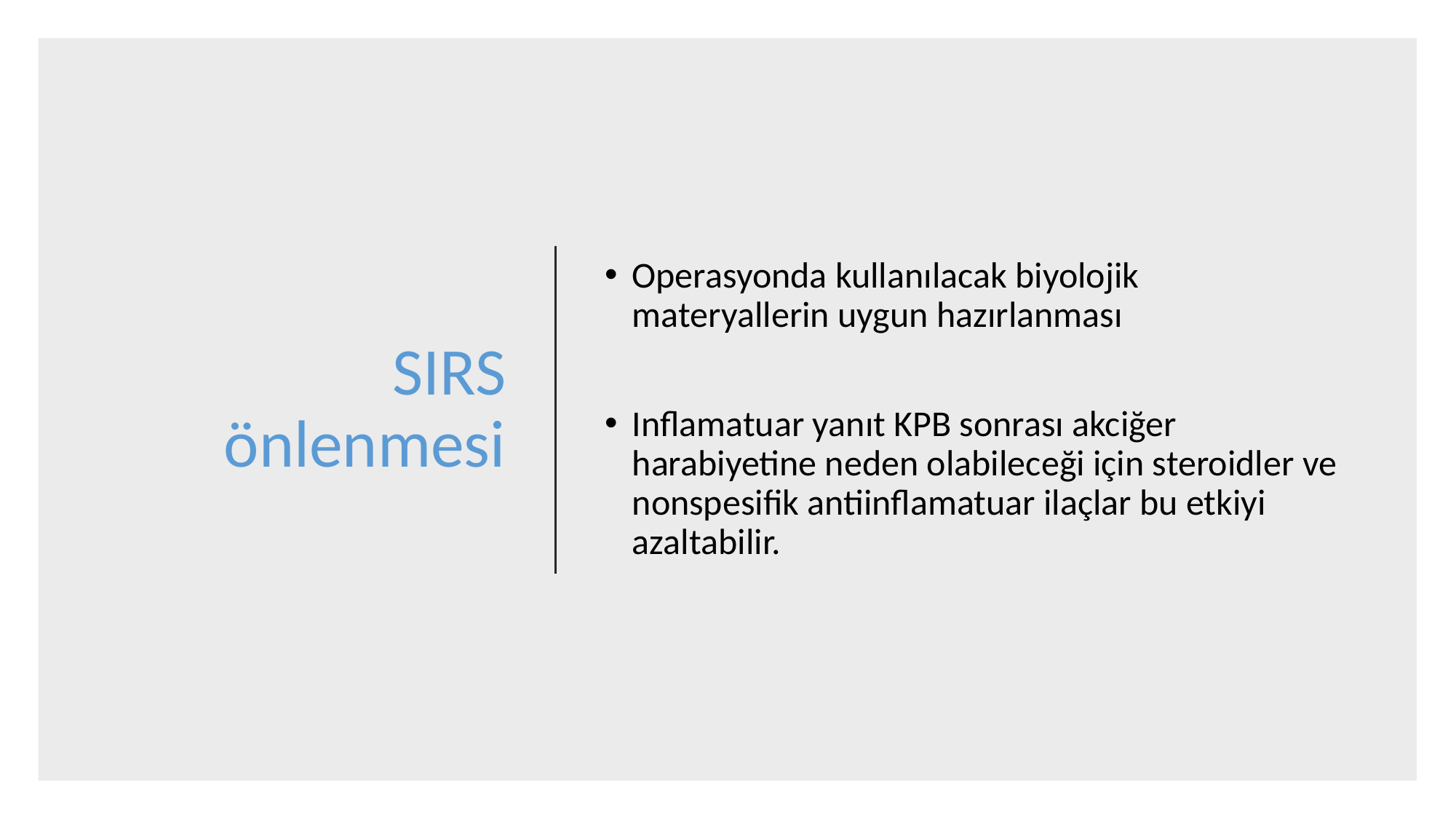

# SIRS önlenmesi
Operasyonda kullanılacak biyolojik materyallerin uygun hazırlanması

Inflamatuar yanıt KPB sonrası akciğer harabiyetine neden olabileceği için steroidler ve nonspesifik antiinflamatuar ilaçlar bu etkiyi azaltabilir.